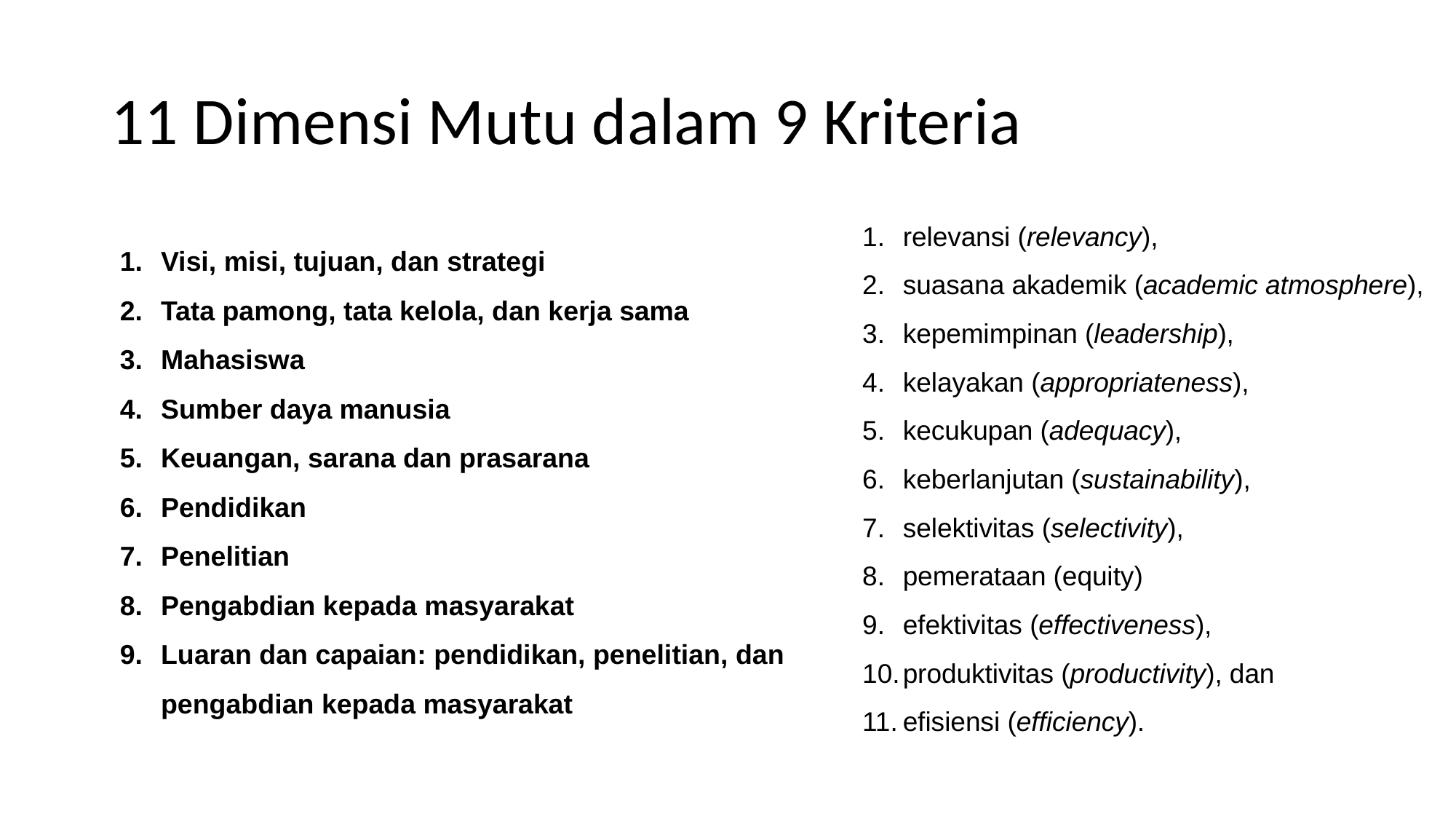

# 11 Dimensi Mutu dalam 9 Kriteria
relevansi (relevancy),
suasana akademik (academic atmosphere),
kepemimpinan (leadership),
kelayakan (appropriateness),
kecukupan (adequacy),
keberlanjutan (sustainability),
selektivitas (selectivity),
pemerataan (equity)
efektivitas (effectiveness),
produktivitas (productivity), dan
efisiensi (efficiency).
Visi, misi, tujuan, dan strategi
Tata pamong, tata kelola, dan kerja sama
Mahasiswa
Sumber daya manusia
Keuangan, sarana dan prasarana
Pendidikan
Penelitian
Pengabdian kepada masyarakat
Luaran dan capaian: pendidikan, penelitian, dan pengabdian kepada masyarakat